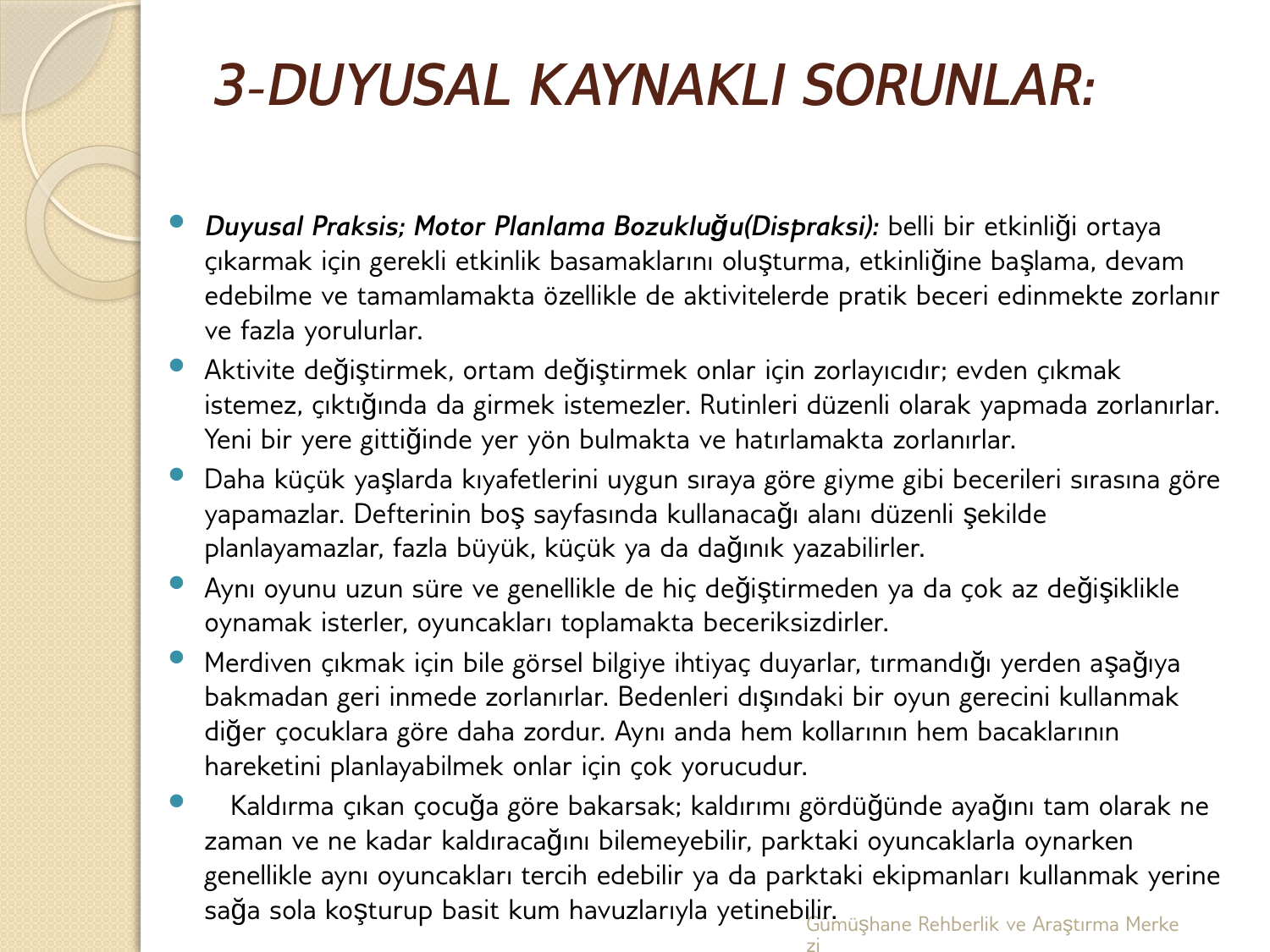

# 3-DUYUSAL KAYNAKLI SORUNLAR:
Duyusal Praksis; Motor Planlama Bozukluğu(Dispraksi): belli bir etkinliği ortaya çıkarmak için gerekli etkinlik basamaklarını oluşturma, etkinliğine başlama, devam edebilme ve tamamlamakta özellikle de aktivitelerde pratik beceri edinmekte zorlanır ve fazla yorulurlar.
Aktivite değiştirmek, ortam değiştirmek onlar için zorlayıcıdır; evden çıkmak istemez, çıktığında da girmek istemezler. Rutinleri düzenli olarak yapmada zorlanırlar. Yeni bir yere gittiğinde yer yön bulmakta ve hatırlamakta zorlanırlar.
Daha küçük yaşlarda kıyafetlerini uygun sıraya göre giyme gibi becerileri sırasına göre yapamazlar. Defterinin boş sayfasında kullanacağı alanı düzenli şekilde planlayamazlar, fazla büyük, küçük ya da dağınık yazabilirler.
Aynı oyunu uzun süre ve genellikle de hiç değiştirmeden ya da çok az değişiklikle oynamak isterler, oyuncakları toplamakta beceriksizdirler.
Merdiven çıkmak için bile görsel bilgiye ihtiyaç duyarlar, tırmandığı yerden aşağıya bakmadan geri inmede zorlanırlar. Bedenleri dışındaki bir oyun gerecini kullanmak diğer çocuklara göre daha zordur. Aynı anda hem kollarının hem bacaklarının hareketini planlayabilmek onlar için çok yorucudur.
   Kaldırma çıkan çocuğa göre bakarsak; kaldırımı gördüğünde ayağını tam olarak ne zaman ve ne kadar kaldıracağını bilemeyebilir, parktaki oyuncaklarla oynarken genellikle aynı oyuncakları tercih edebilir ya da parktaki ekipmanları kullanmak yerine sağa sola koşturup basit kum havuzlarıyla yetinebilir.

Gümüşhane Rehberlik ve Araştırma Merkezi